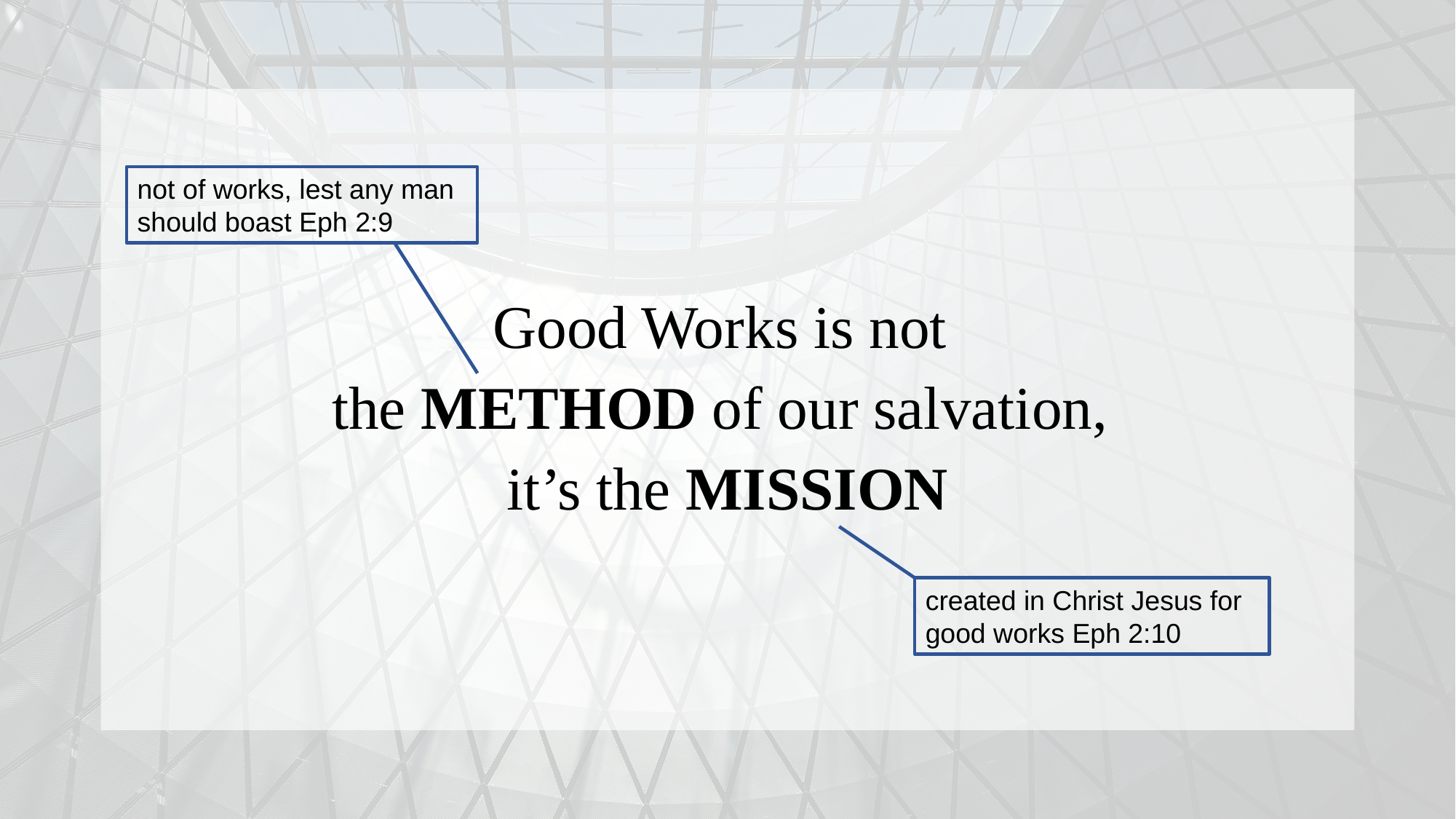

Good Works is not
the METHOD of our salvation,
it’s the MISSION
not of works, lest any man should boast Eph 2:9
created in Christ Jesus for good works Eph 2:10